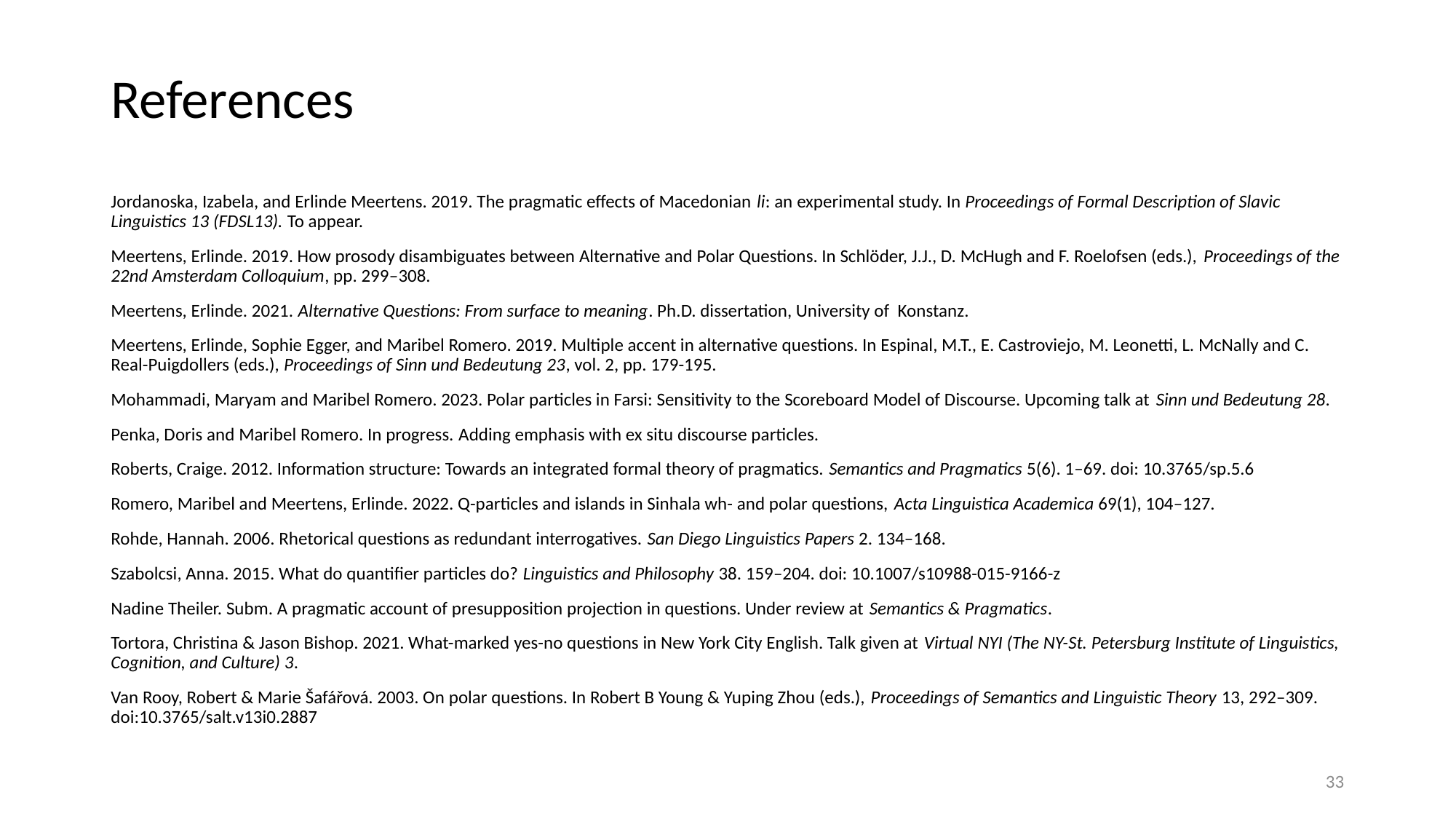

# References
Jordanoska, Izabela, and Erlinde Meertens. 2019. The pragmatic effects of Macedonian li: an experimental study. In Proceedings of Formal Description of Slavic Linguistics 13 (FDSL13). To appear.
Meertens, Erlinde. 2019. How prosody disambiguates between Alternative and Polar Questions. In Schlöder, J.J., D. McHugh and F. Roelofsen (eds.), Proceedings of the 22nd Amsterdam Colloquium, pp. 299–308.
Meertens, Erlinde. 2021. Alternative Questions: From surface to meaning. Ph.D. dissertation, University of  Konstanz.
Meertens, Erlinde, Sophie Egger, and Maribel Romero. 2019. Multiple accent in alternative questions. In Espinal, M.T., E. Castroviejo, M. Leonetti, L. McNally and C. Real-Puigdollers (eds.), Proceedings of Sinn und Bedeutung 23, vol. 2, pp. 179-195.
Mohammadi, Maryam and Maribel Romero. 2023. Polar particles in Farsi: Sensitivity to the Scoreboard Model of Discourse. Upcoming talk at Sinn und Bedeutung 28.
Penka, Doris and Maribel Romero. In progress. Adding emphasis with ex situ discourse particles.
Roberts, Craige. 2012. Information structure: Towards an integrated formal theory of pragmatics. Semantics and Pragmatics 5(6). 1–69. doi: 10.3765/sp.5.6
Romero, Maribel and Meertens, Erlinde. 2022. Q-particles and islands in Sinhala wh- and polar questions, Acta Linguistica Academica 69(1), 104–127.
Rohde, Hannah. 2006. Rhetorical questions as redundant interrogatives. San Diego Linguistics Papers 2. 134–168.
Szabolcsi, Anna. 2015. What do quantifier particles do? Linguistics and Philosophy 38. 159–204. doi: 10.1007/s10988-015-9166-z
Nadine Theiler. Subm. A pragmatic account of presupposition projection in questions. Under review at Semantics & Pragmatics.
Tortora, Christina & Jason Bishop. 2021. What-marked yes-no questions in New York City English. Talk given at Virtual NYI (The NY-St. Petersburg Institute of Linguistics, Cognition, and Culture) 3.
Van Rooy, Robert & Marie Šafářová. 2003. On polar questions. In Robert B Young & Yuping Zhou (eds.), Proceedings of Semantics and Linguistic Theory 13, 292–309. doi:10.3765/salt.v13i0.2887
33